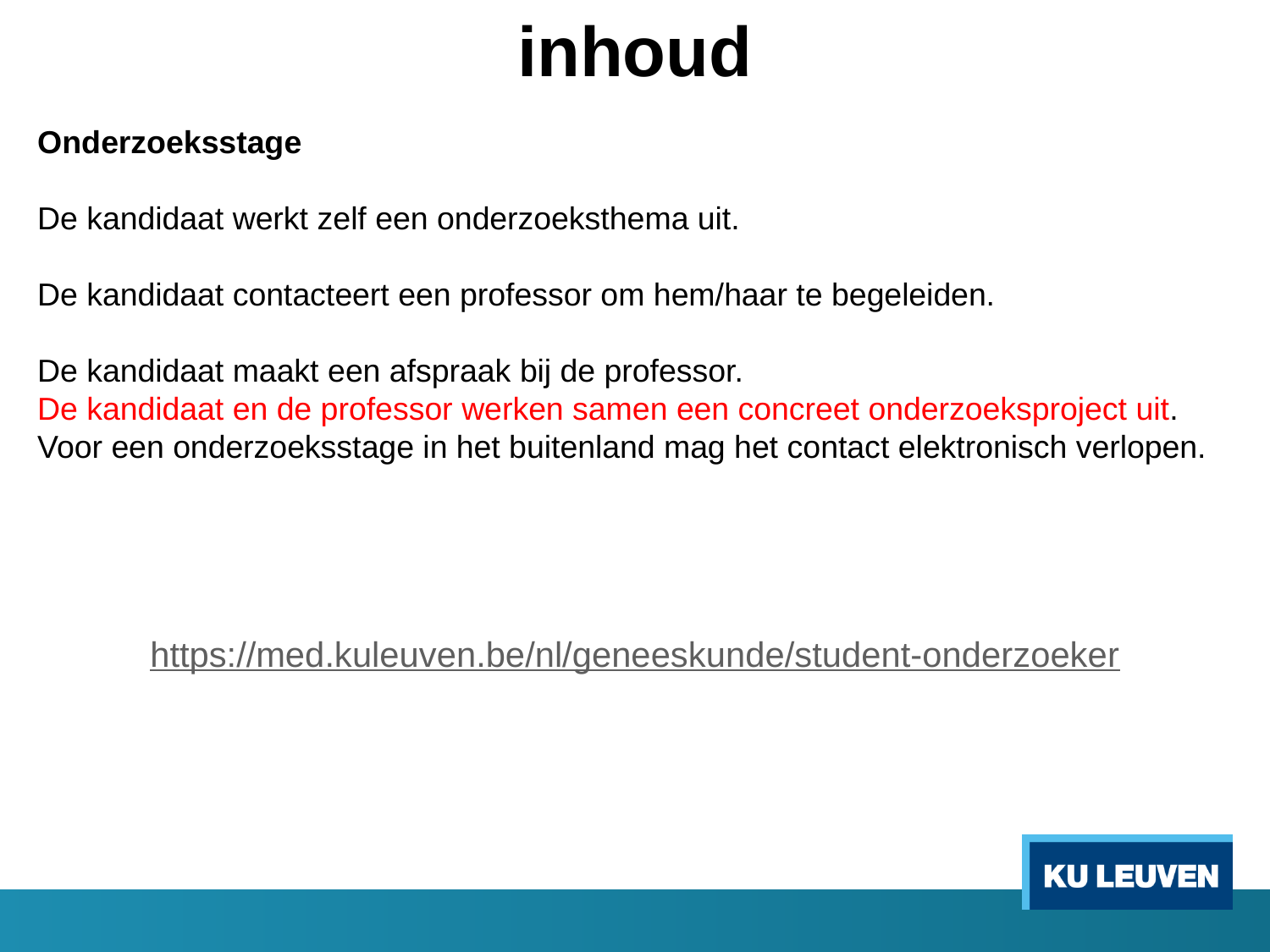

inhoud
Onderzoeksstage

De kandidaat werkt zelf een onderzoeksthema uit.

De kandidaat contacteert een professor om hem/haar te begeleiden.

De kandidaat maakt een afspraak bij de professor.
De kandidaat en de professor werken samen een concreet onderzoeksproject uit.
Voor een onderzoeksstage in het buitenland mag het contact elektronisch verlopen.
https://med.kuleuven.be/nl/geneeskunde/student-onderzoeker